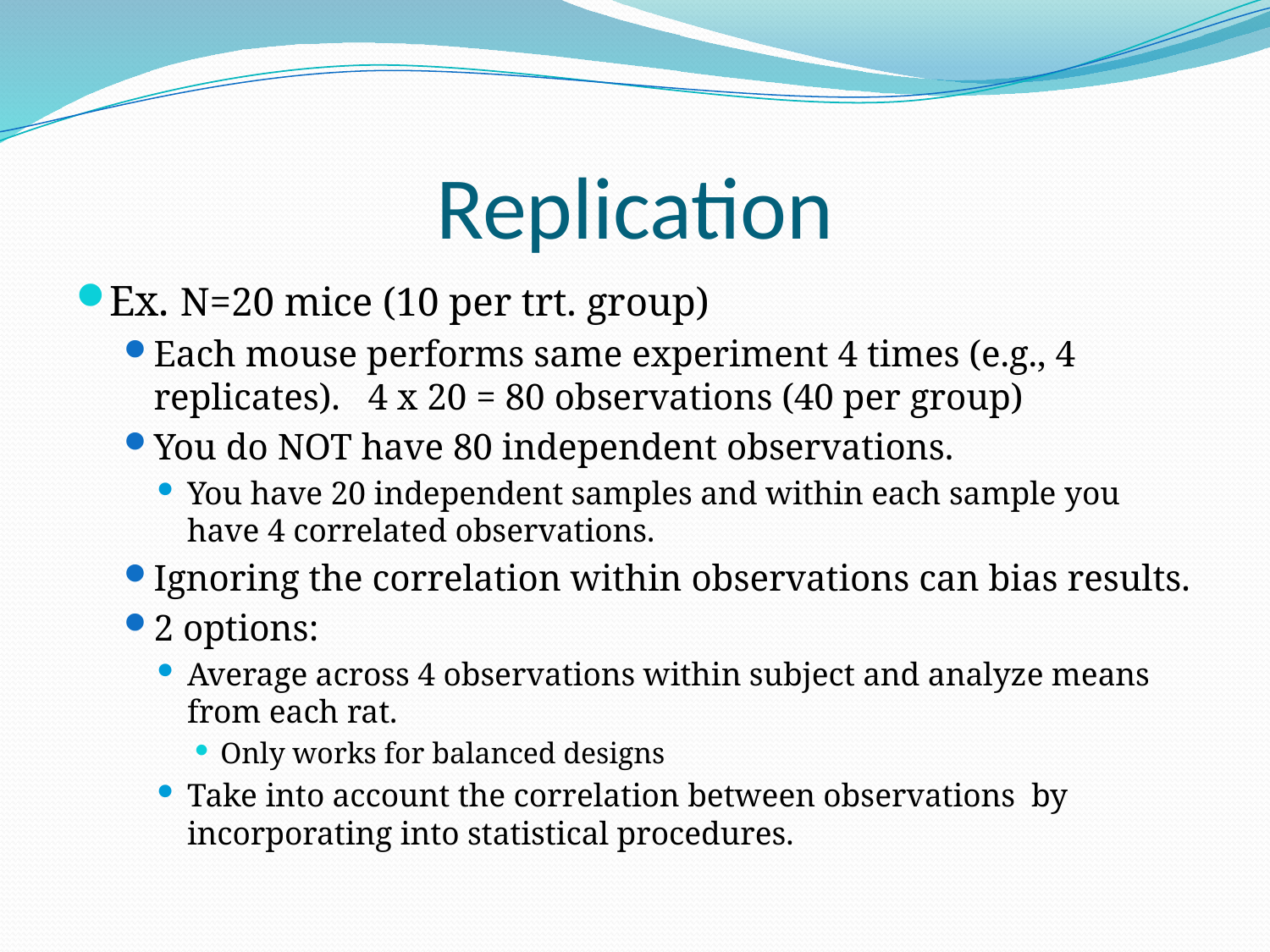

# Replication
Ex. N=20 mice (10 per trt. group)
Each mouse performs same experiment 4 times (e.g., 4 replicates).   4 x 20 = 80 observations (40 per group)
You do NOT have 80 independent observations.
You have 20 independent samples and within each sample you have 4 correlated observations.
Ignoring the correlation within observations can bias results.
2 options:
Average across 4 observations within subject and analyze means from each rat.
Only works for balanced designs
Take into account the correlation between observations  by incorporating into statistical procedures.